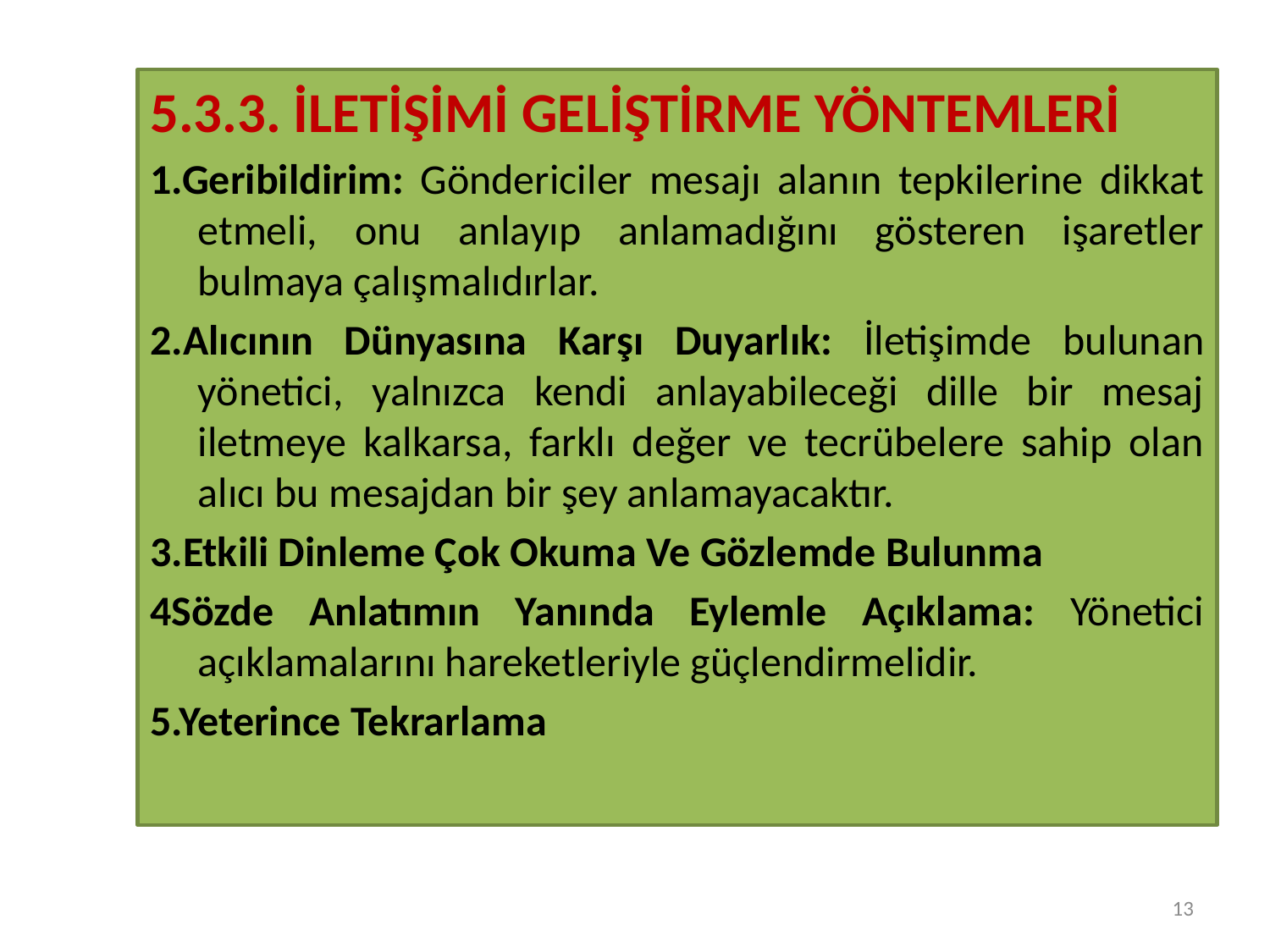

#
5.3.3. İLETİŞİMİ GELİŞTİRME YÖNTEMLERİ
1.Geribildirim: Göndericiler mesajı alanın tepkilerine dikkat etmeli, onu anlayıp anlamadığını gösteren işaretler bulmaya çalışmalıdırlar.
2.Alıcının Dünyasına Karşı Duyarlık: İletişimde bulunan yönetici, yalnızca kendi anlayabileceği dille bir mesaj iletmeye kalkarsa, farklı değer ve tecrübelere sahip olan alıcı bu mesajdan bir şey anlamayacaktır.
3.Etkili Dinleme Çok Okuma Ve Gözlemde Bulunma
4Sözde Anlatımın Yanında Eylemle Açıklama: Yönetici açıklamalarını hareketleriyle güçlendirmelidir.
5.Yeterince Tekrarlama

13